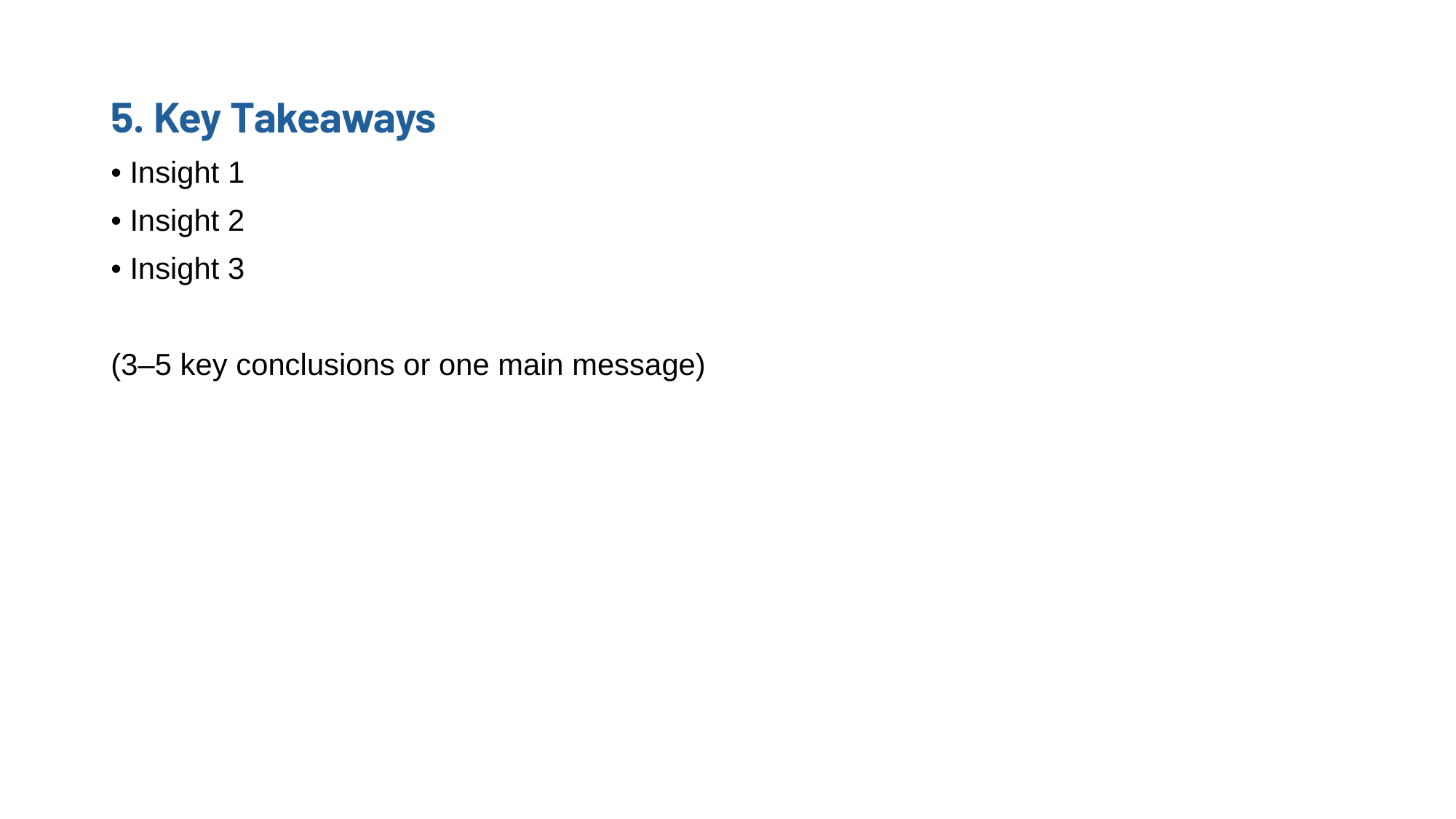

5. Key Takeaways
• Insight 1
• Insight 2
• Insight 3

(3–5 key conclusions or one main message)